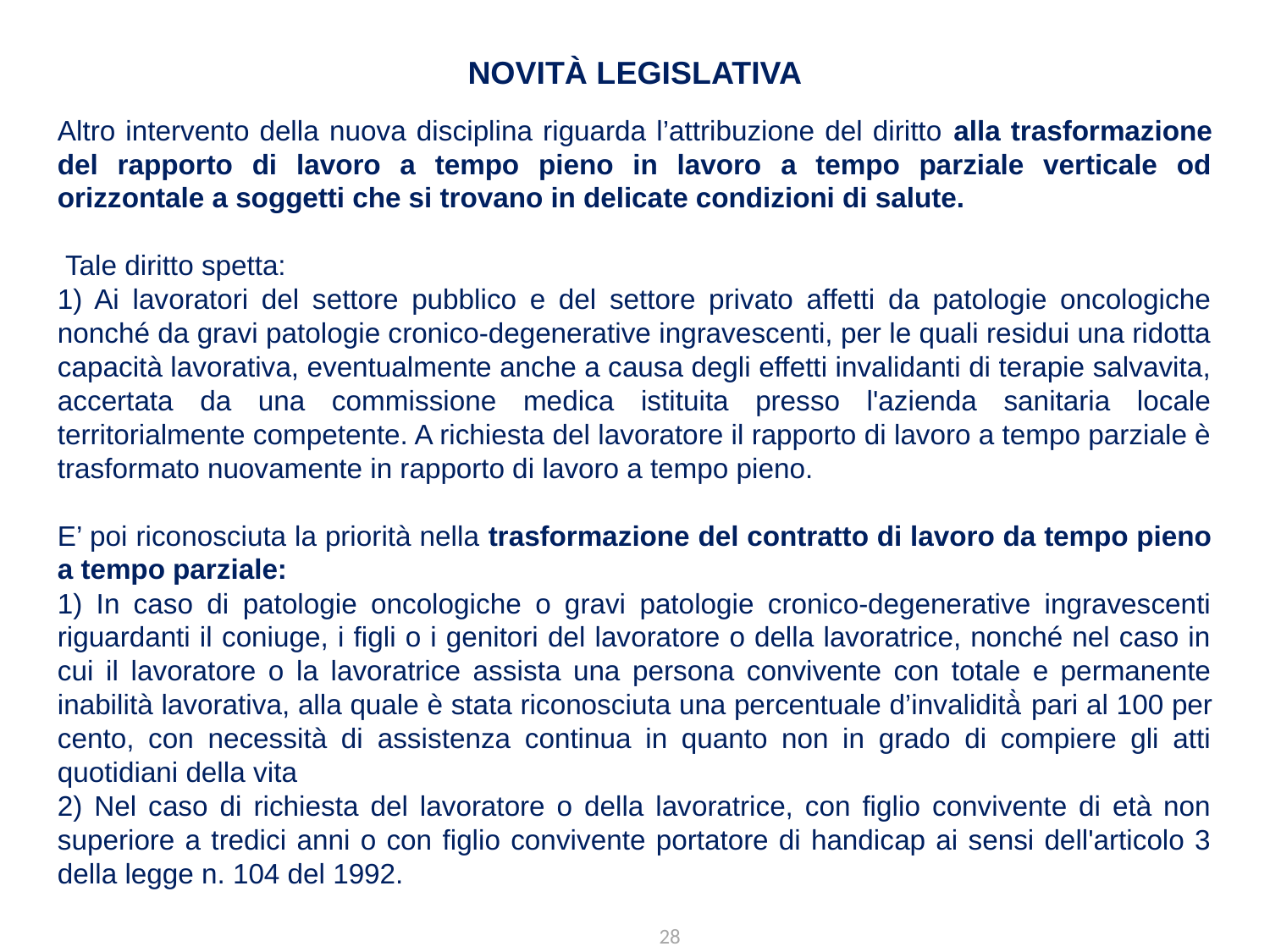

Novità legislativa
Altro intervento della nuova disciplina riguarda l’attribuzione del diritto alla trasformazione del rapporto di lavoro a tempo pieno in lavoro a tempo parziale verticale od orizzontale a soggetti che si trovano in delicate condizioni di salute.

 Tale diritto spetta:
1) Ai lavoratori del settore pubblico e del settore privato affetti da patologie oncologiche nonché da gravi patologie cronico-degenerative ingravescenti, per le quali residui una ridotta capacità lavorativa, eventualmente anche a causa degli effetti invalidanti di terapie salvavita, accertata da una commissione medica istituita presso l'azienda sanitaria locale territorialmente competente. A richiesta del lavoratore il rapporto di lavoro a tempo parziale è trasformato nuovamente in rapporto di lavoro a tempo pieno.

E’ poi riconosciuta la priorità nella trasformazione del contratto di lavoro da tempo pieno a tempo parziale:
1) In caso di patologie oncologiche o gravi patologie cronico-degenerative ingravescenti riguardanti il coniuge, i figli o i genitori del lavoratore o della lavoratrice, nonché nel caso in cui il lavoratore o la lavoratrice assista una persona convivente con totale e permanente inabilità lavorativa, alla quale è stata riconosciuta una percentuale d’invalidità̀ pari al 100 per cento, con necessità di assistenza continua in quanto non in grado di compiere gli atti quotidiani della vita
2) Nel caso di richiesta del lavoratore o della lavoratrice, con figlio convivente di età non superiore a tredici anni o con figlio convivente portatore di handicap ai sensi dell'articolo 3 della legge n. 104 del 1992.
28